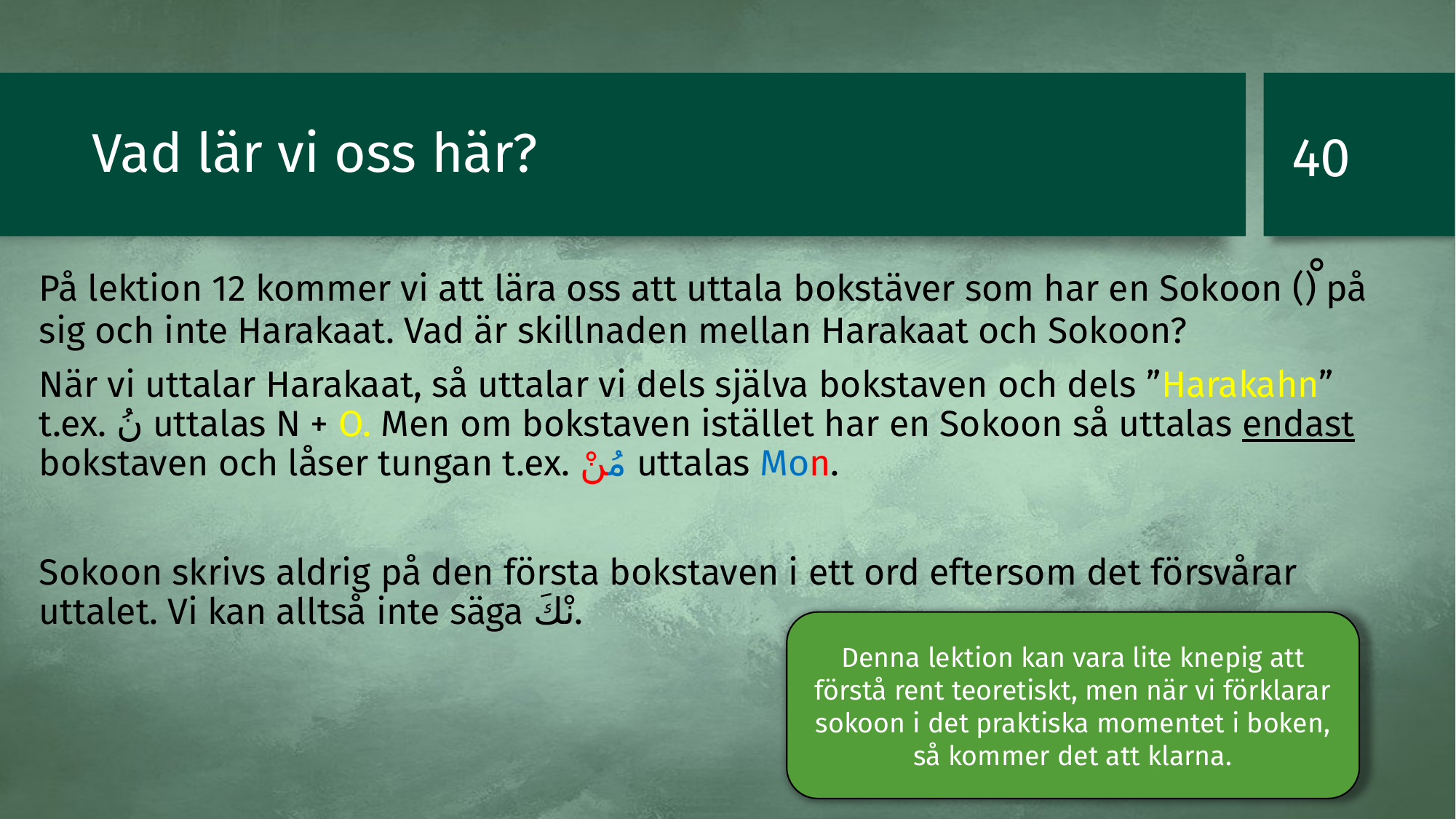

40
# Vad lär vi oss här?
På lektion 12 kommer vi att lära oss att uttala bokstäver som har en Sokoon (ْ) på sig och inte Harakaat. Vad är skillnaden mellan Harakaat och Sokoon?
När vi uttalar Harakaat, så uttalar vi dels själva bokstaven och dels ”Harakahn” t.ex. نُ uttalas N + O. Men om bokstaven istället har en Sokoon så uttalas endast bokstaven och låser tungan t.ex. مُنْ uttalas Mon.

Sokoon skrivs aldrig på den första bokstaven i ett ord eftersom det försvårar uttalet. Vi kan alltså inte säga نْكَ.

Denna lektion kan vara lite knepig att förstå rent teoretiskt, men när vi förklarar sokoon i det praktiska momentet i boken, så kommer det att klarna.